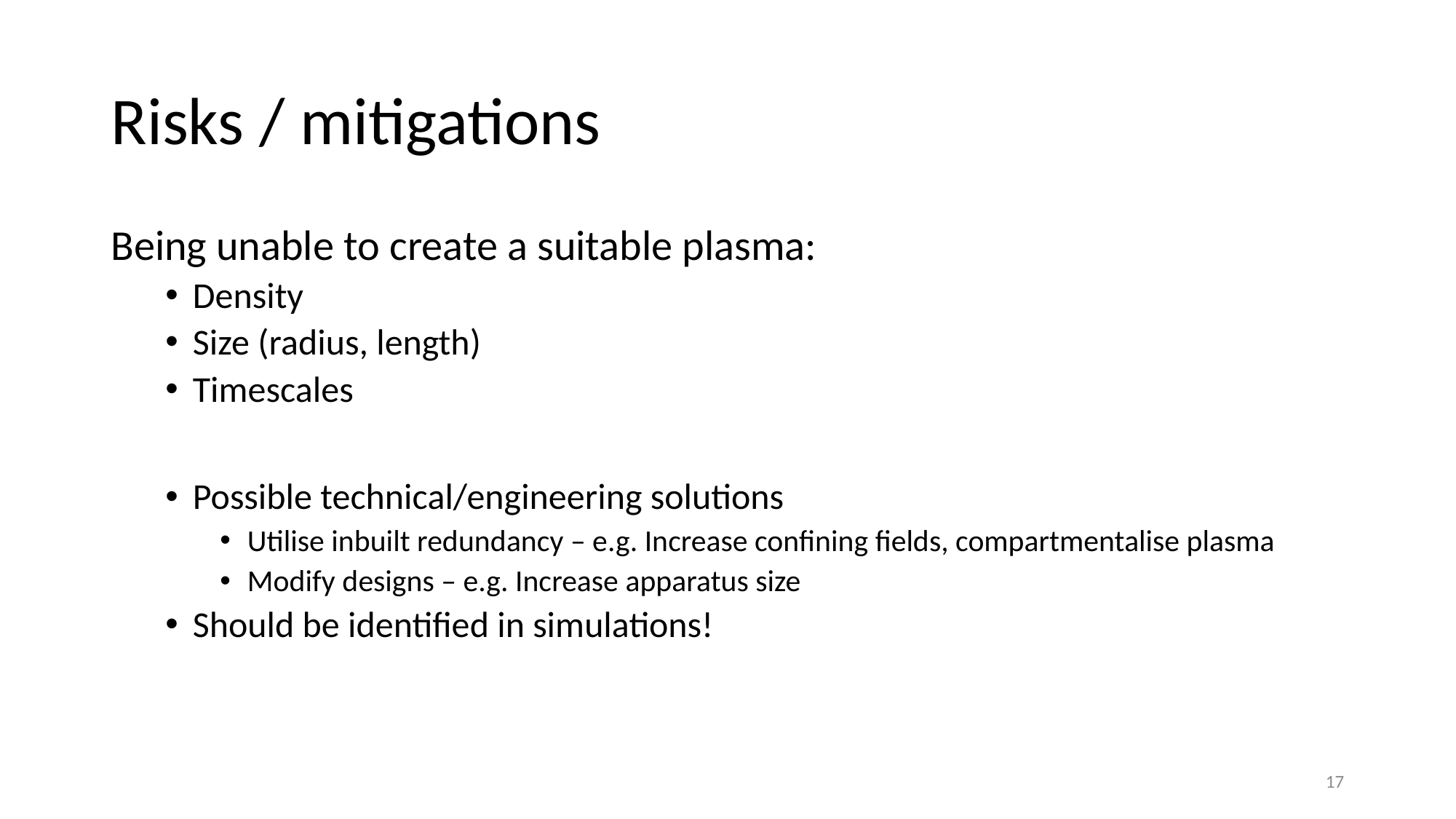

# Risks / mitigations
Being unable to create a suitable plasma:
Density
Size (radius, length)
Timescales

Possible technical/engineering solutions
Utilise inbuilt redundancy – e.g. Increase confining fields, compartmentalise plasma
Modify designs – e.g. Increase apparatus size
Should be identified in simulations!

17